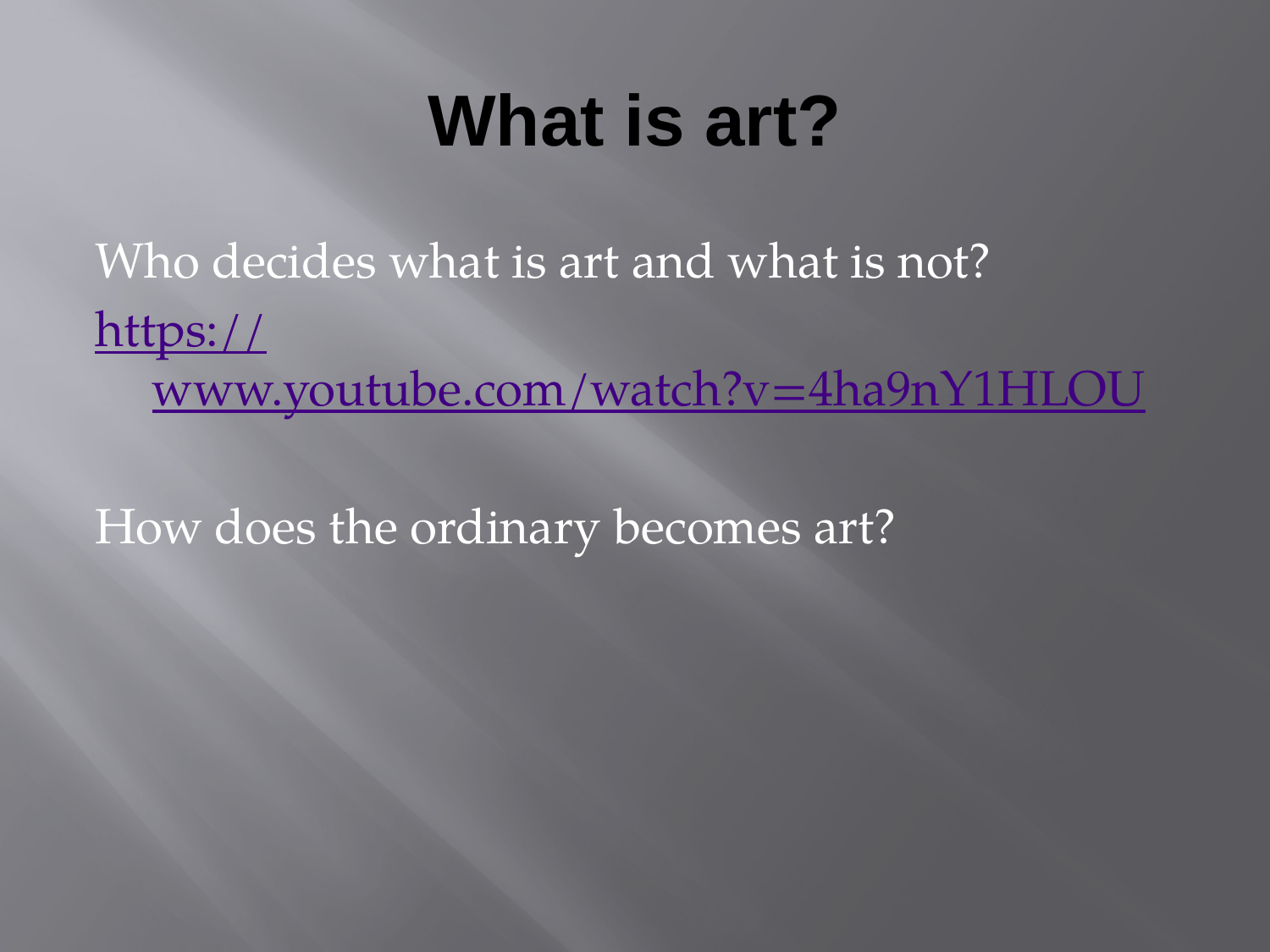

# What is art?
Who decides what is art and what is not?
https://www.youtube.com/watch?v=4ha9nY1HLOU

How does the ordinary becomes art?